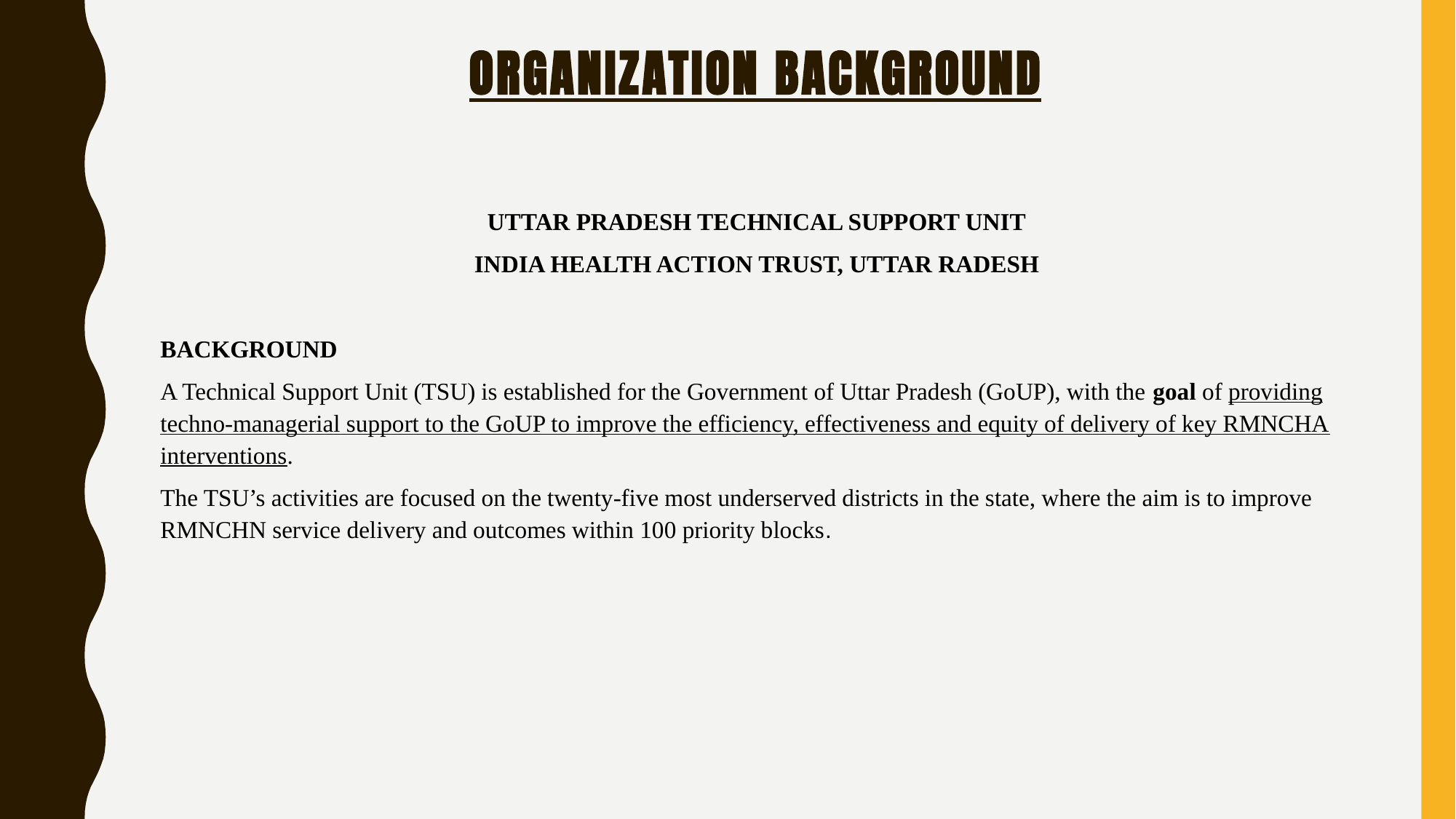

# Organization Background
UTTAR PRADESH TECHNICAL SUPPORT UNIT
INDIA HEALTH ACTION TRUST, UTTAR RADESH

BACKGROUND
A Technical Support Unit (TSU) is established for the Government of Uttar Pradesh (GoUP), with the goal of providing techno-managerial support to the GoUP to improve the efficiency, effectiveness and equity of delivery of key RMNCHA interventions.
The TSU’s activities are focused on the twenty-five most underserved districts in the state, where the aim is to improve RMNCHN service delivery and outcomes within 100 priority blocks.